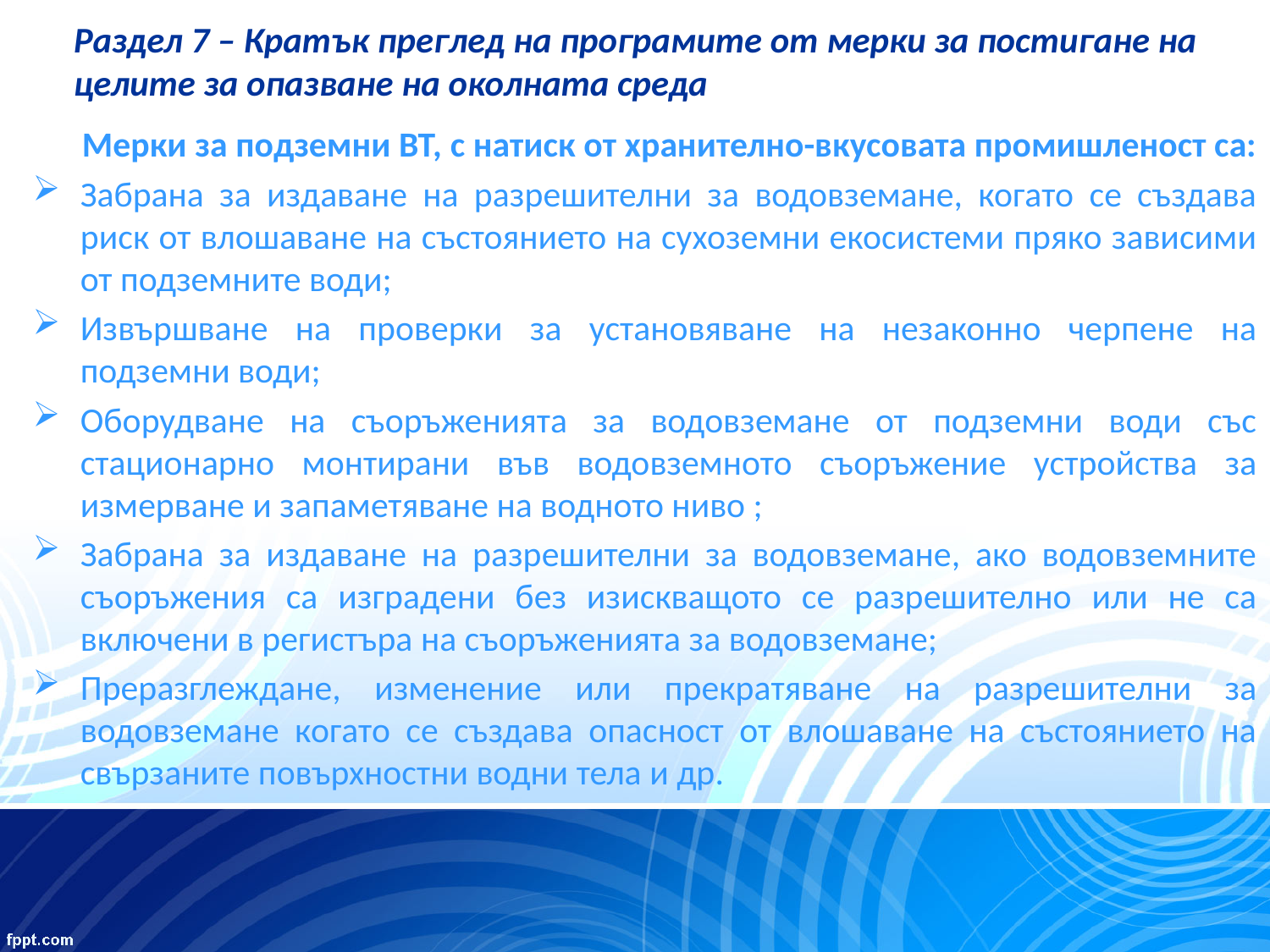

# Раздел 7 – Кратък преглед на програмите от мерки за постигане на целите за опазване на околната среда
      Мерки за подземни ВТ, с натиск от хранително-вкусовата промишленост са:
Забрана за издаване на разрешителни за водовземане, когато се създава риск от влошаване на състоянието на сухоземни екосистеми пряко зависими от подземните води;
Извършване на проверки за установяване на незаконно черпене на подземни води;
Оборудване на съоръженията за водовземане от подземни води със стационарно монтирани във водовземното съоръжение устройства за измерване и запаметяване на водното ниво ;
Забрана за издаване на разрешителни за водовземане, ако водовземните съоръжения са изградени без изискващото се разрешително или не са включени в регистъра на съоръженията за водовземане;
Преразглеждане, изменение или прекратяване на разрешителни за водовземане когато се създава опасност от влошаване на състоянието на свързаните повърхностни водни тела и др.